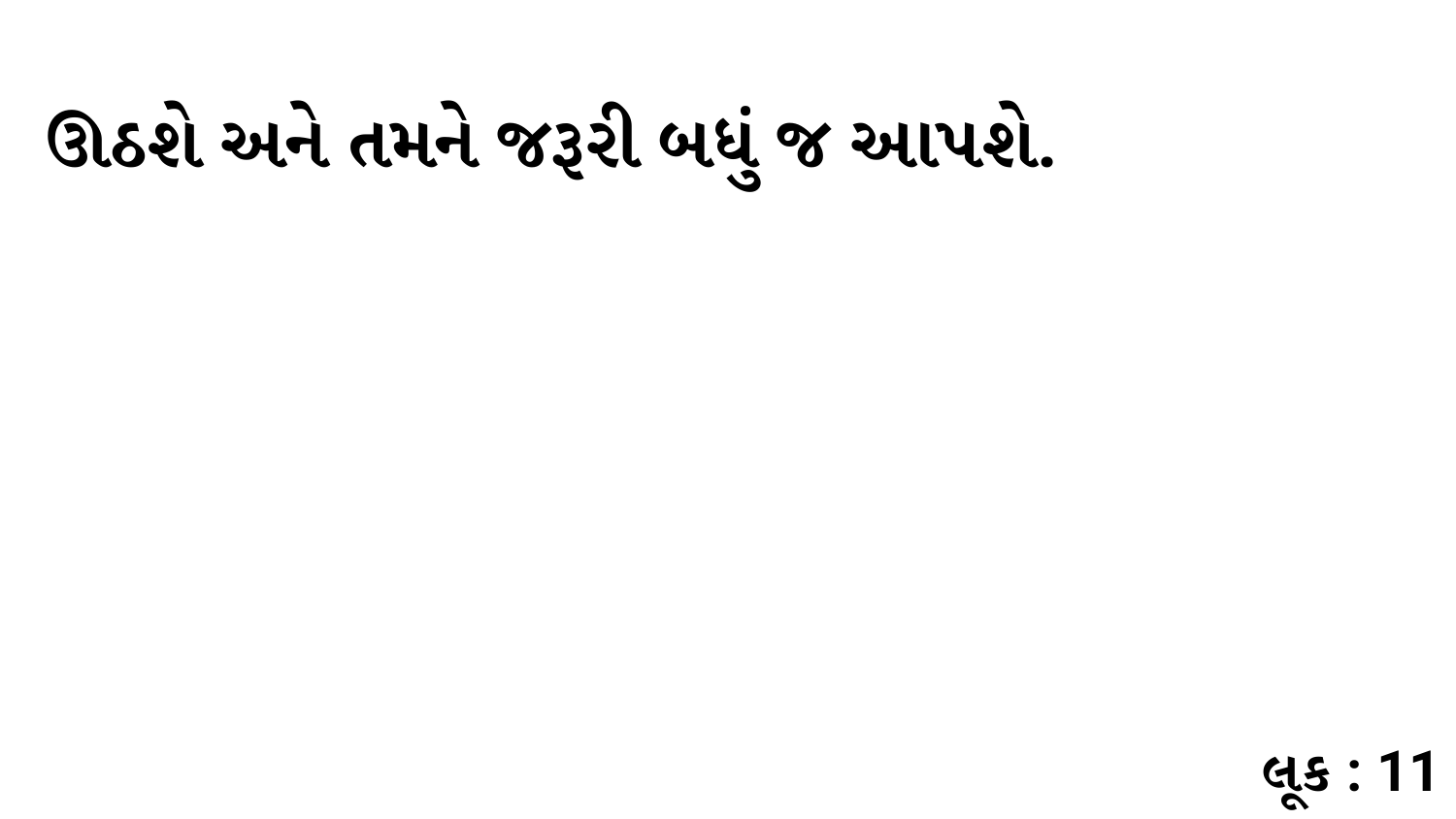

ઊઠશે અને તમને જરૂરી બધું જ આપશે.
લૂક : 11